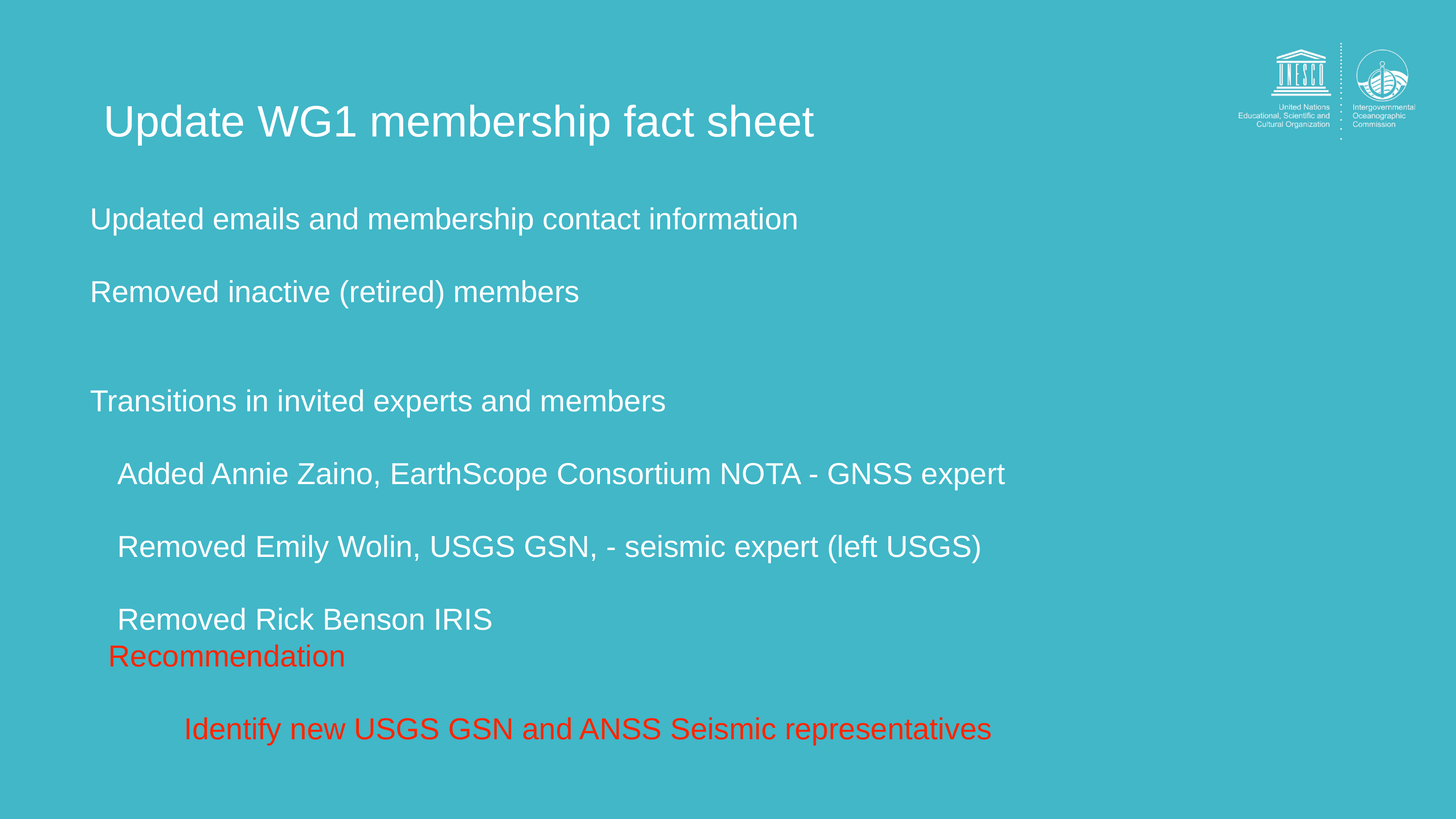

Update WG1 membership fact sheet

Updated emails and membership contact information

Removed inactive (retired) members

Transitions in invited experts and members

Added Annie Zaino, EarthScope Consortium NOTA - GNSS expert

Removed Emily Wolin, USGS GSN, - seismic expert (left USGS)

Removed Rick Benson IRIS

Recommendation

Identify new USGS GSN and ANSS Seismic representatives